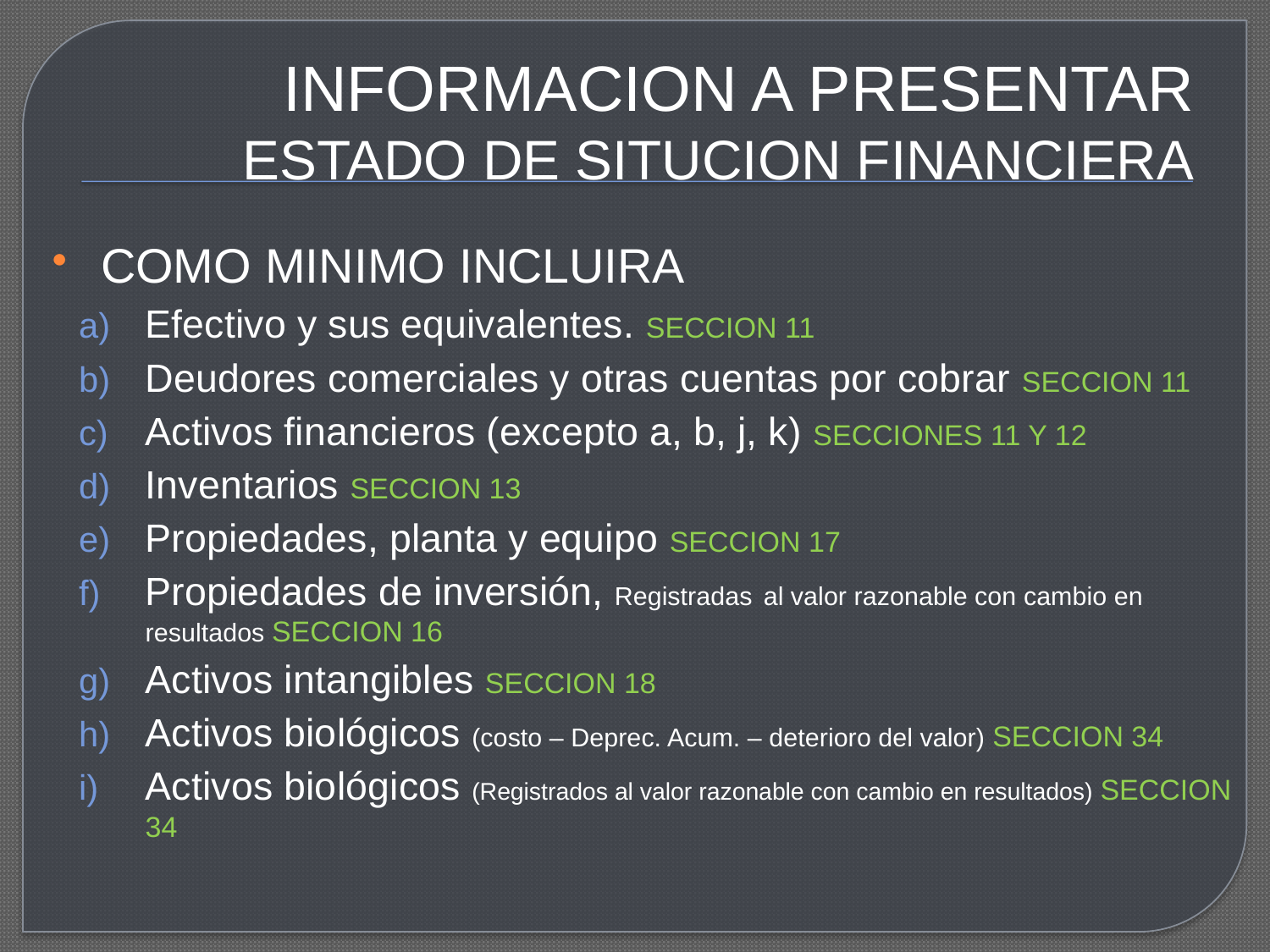

# INFORMACION A PRESENTAR ESTADO DE SITUCION FINANCIERA
COMO MINIMO INCLUIRA
Efectivo y sus equivalentes. SECCION 11
Deudores comerciales y otras cuentas por cobrar SECCION 11
Activos financieros (excepto a, b, j, k) SECCIONES 11 Y 12
Inventarios SECCION 13
Propiedades, planta y equipo SECCION 17
Propiedades de inversión, Registradas al valor razonable con cambio en resultados SECCION 16
Activos intangibles SECCION 18
Activos biológicos (costo – Deprec. Acum. – deterioro del valor) SECCION 34
Activos biológicos (Registrados al valor razonable con cambio en resultados) SECCION 34